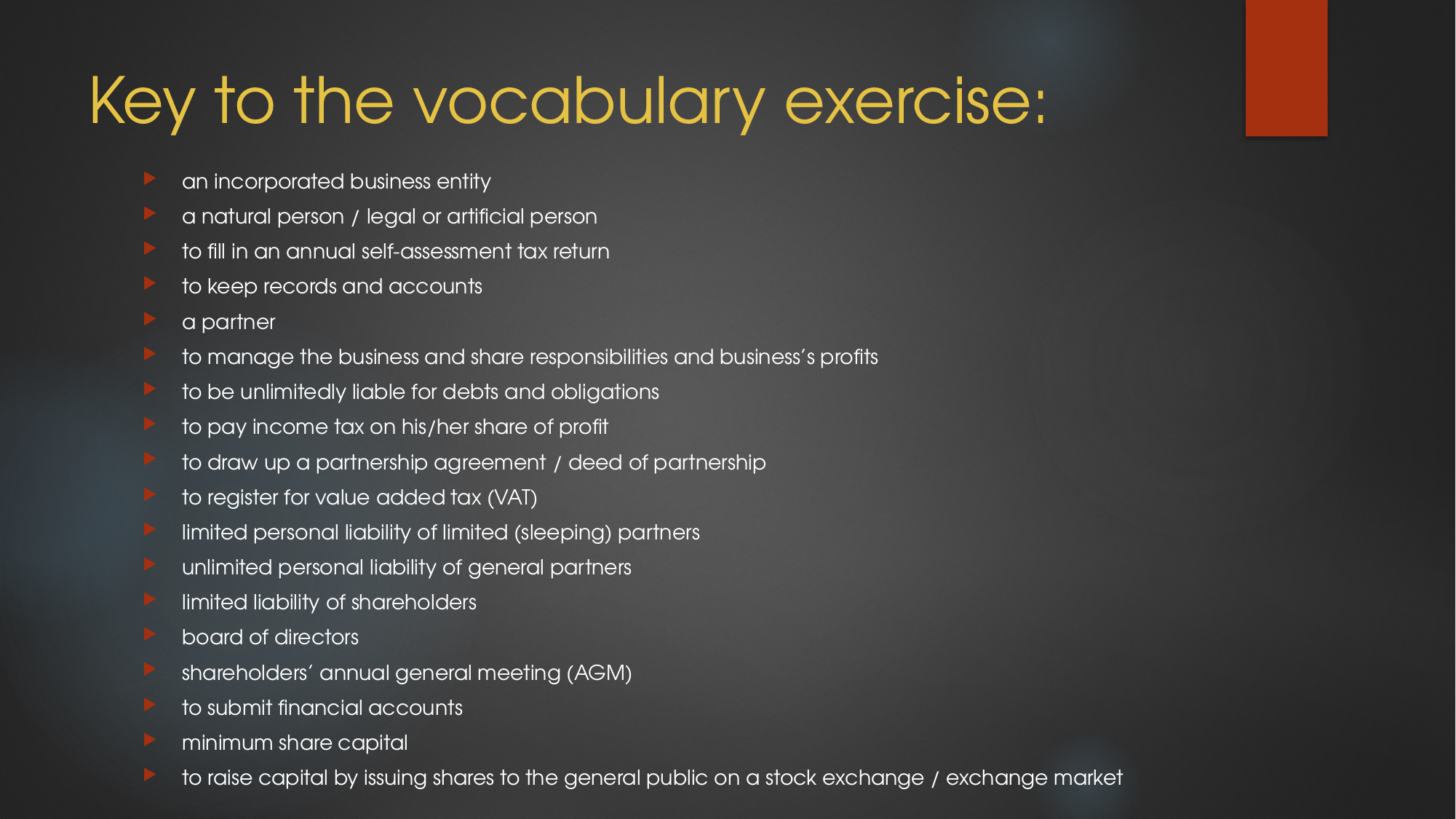

# Key to the vocabulary exercise:
an incorporated business entity
a natural person / legal or artificial person
to fill in an annual self-assessment tax return
to keep records and accounts
a partner
to manage the business and share responsibilities and business’s profits
to be unlimitedly liable for debts and obligations
to pay income tax on his/her share of profit
to draw up a partnership agreement / deed of partnership
to register for value added tax (VAT)
limited personal liability of limited (sleeping) partners
unlimited personal liability of general partners
limited liability of shareholders
board of directors
shareholders’ annual general meeting (AGM)
to submit financial accounts
minimum share capital
to raise capital by issuing shares to the general public on a stock exchange / exchange market